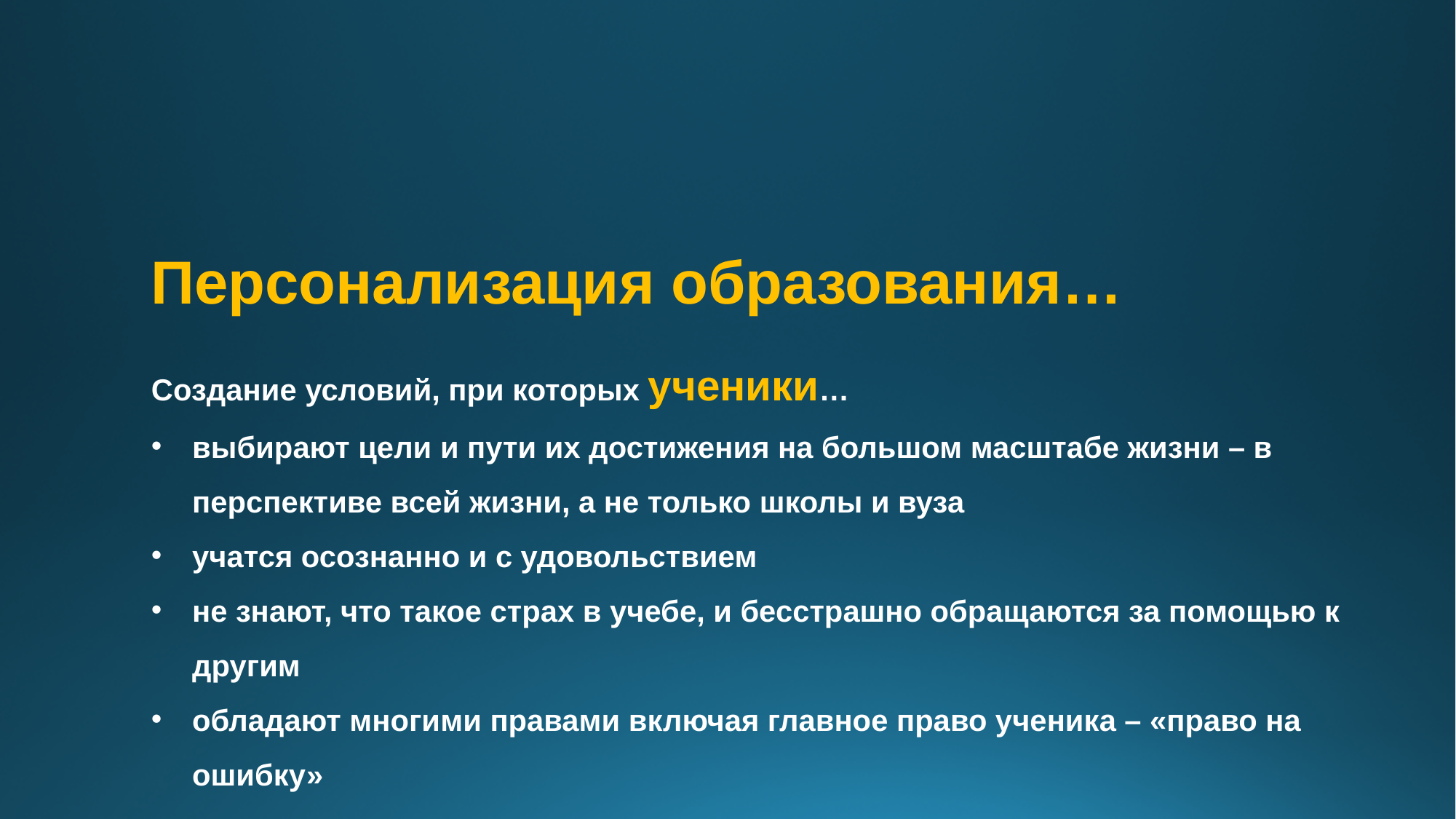

Персонализация образования…

Создание условий, при которых ученики…
выбирают цели и пути их достижения на большом масштабе жизни – в перспективе всей жизни, а не только школы и вуза
учатся осознанно и с удовольствием
не знают, что такое страх в учебе, и бесстрашно обращаются за помощью к другим
обладают многими правами включая главное право ученика – «право на ошибку»